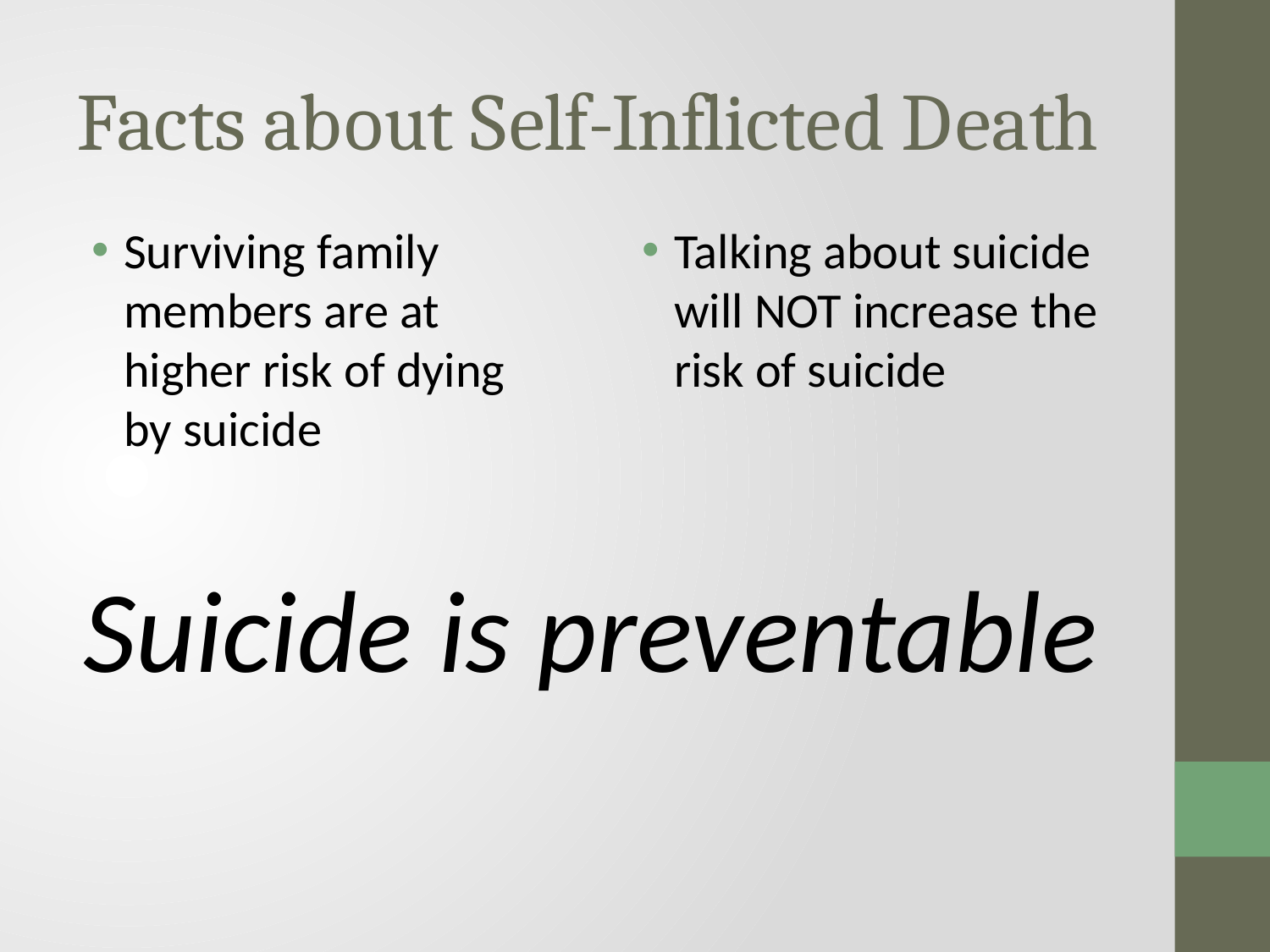

# Facts about Self-Inflicted Death
Surviving family members are at higher risk of dying by suicide

Talking about suicide will NOT increase the risk of suicide

Suicide is preventable